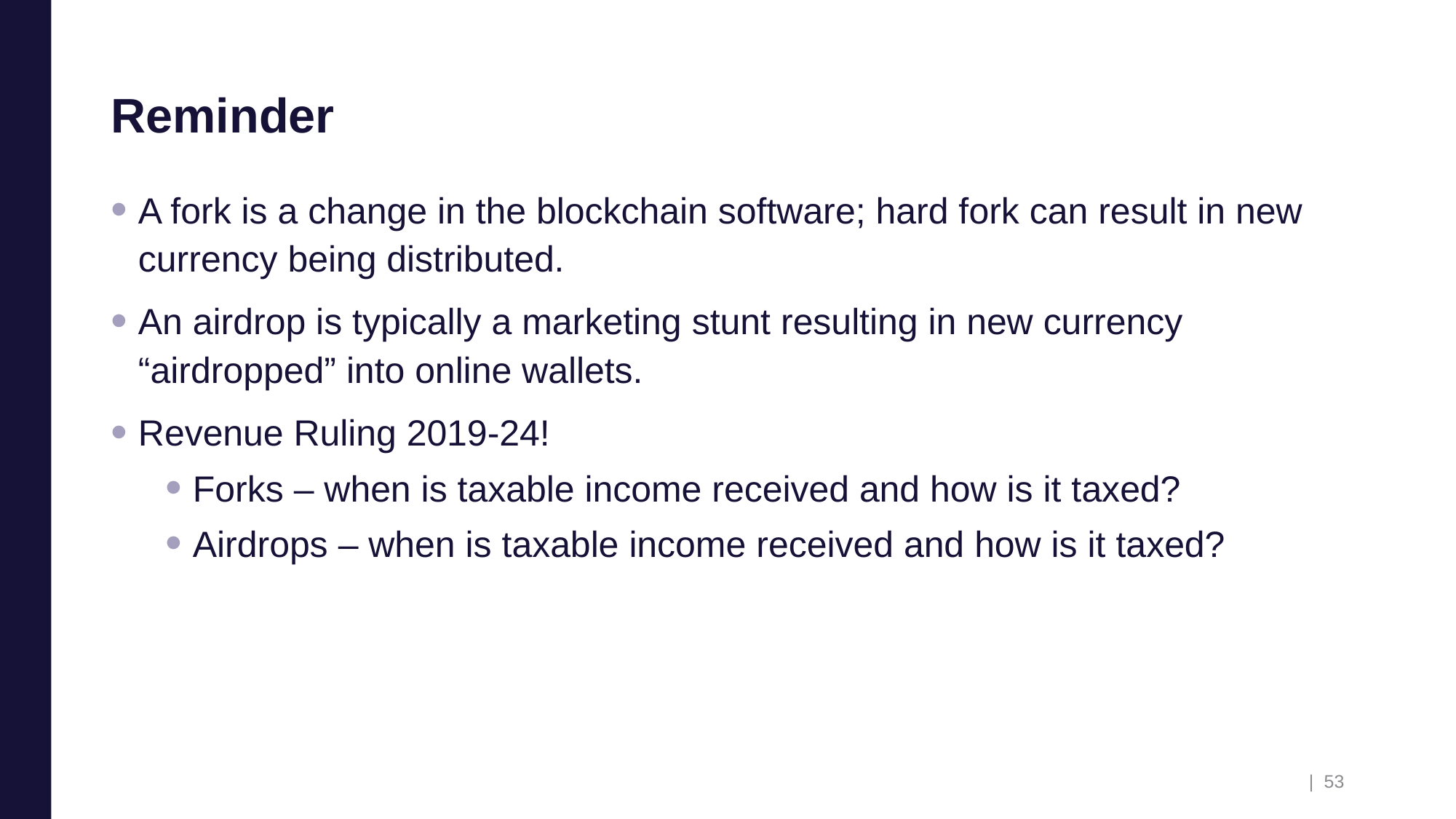

# Reminder
A fork is a change in the blockchain software; hard fork can result in new currency being distributed.
An airdrop is typically a marketing stunt resulting in new currency “airdropped” into online wallets.
Revenue Ruling 2019-24!
Forks – when is taxable income received and how is it taxed?
Airdrops – when is taxable income received and how is it taxed?

|  53